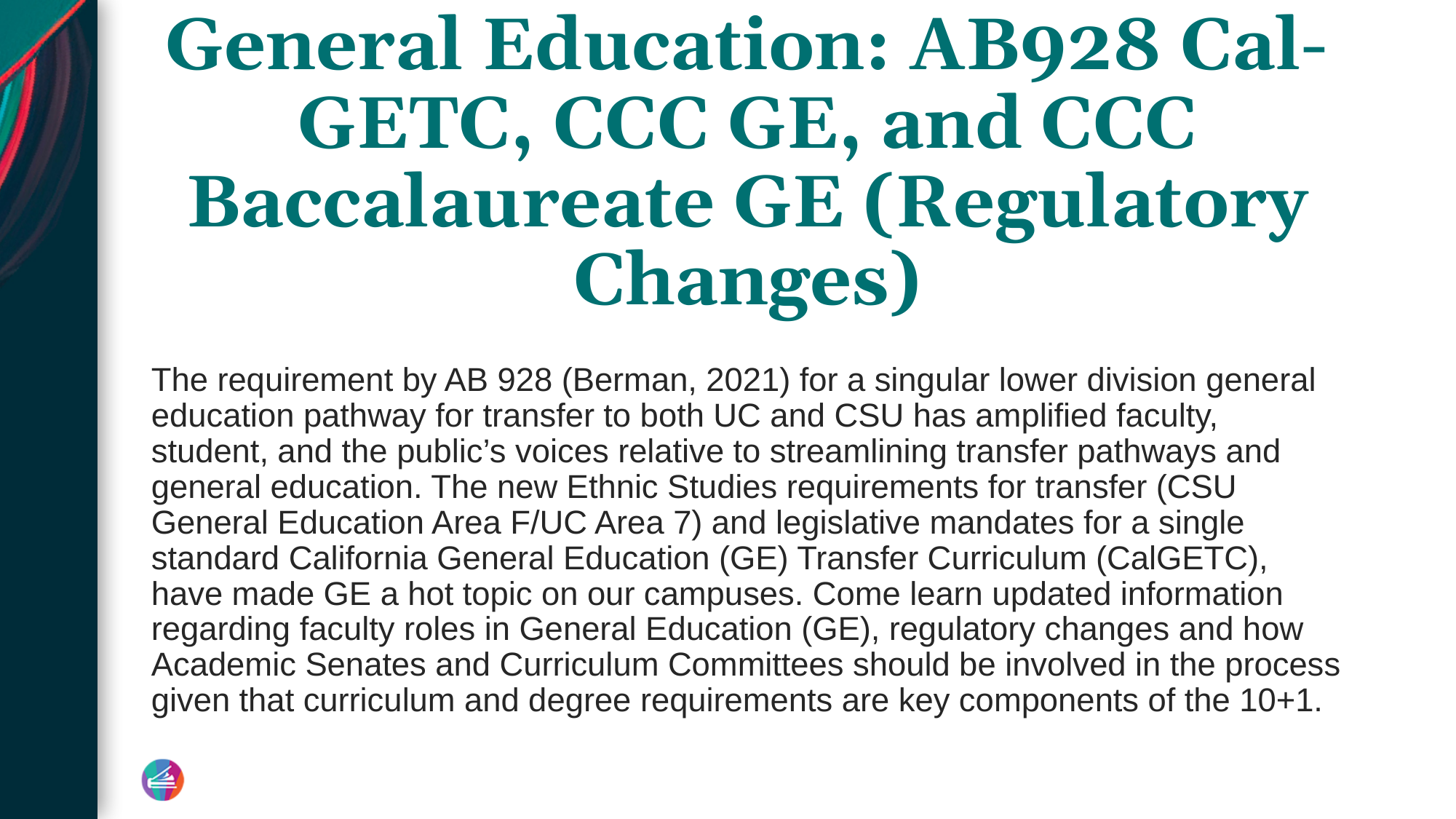

# General Education: AB928 Cal-GETC, CCC GE, and CCC Baccalaureate GE (Regulatory Changes)
The requirement by AB 928 (Berman, 2021) for a singular lower division general education pathway for transfer to both UC and CSU has amplified faculty, student, and the public’s voices relative to streamlining transfer pathways and general education. The new Ethnic Studies requirements for transfer (CSU General Education Area F/UC Area 7) and legislative mandates for a single standard California General Education (GE) Transfer Curriculum (CalGETC), have made GE a hot topic on our campuses. Come learn updated information regarding faculty roles in General Education (GE), regulatory changes and how Academic Senates and Curriculum Committees should be involved in the process given that curriculum and degree requirements are key components of the 10+1.